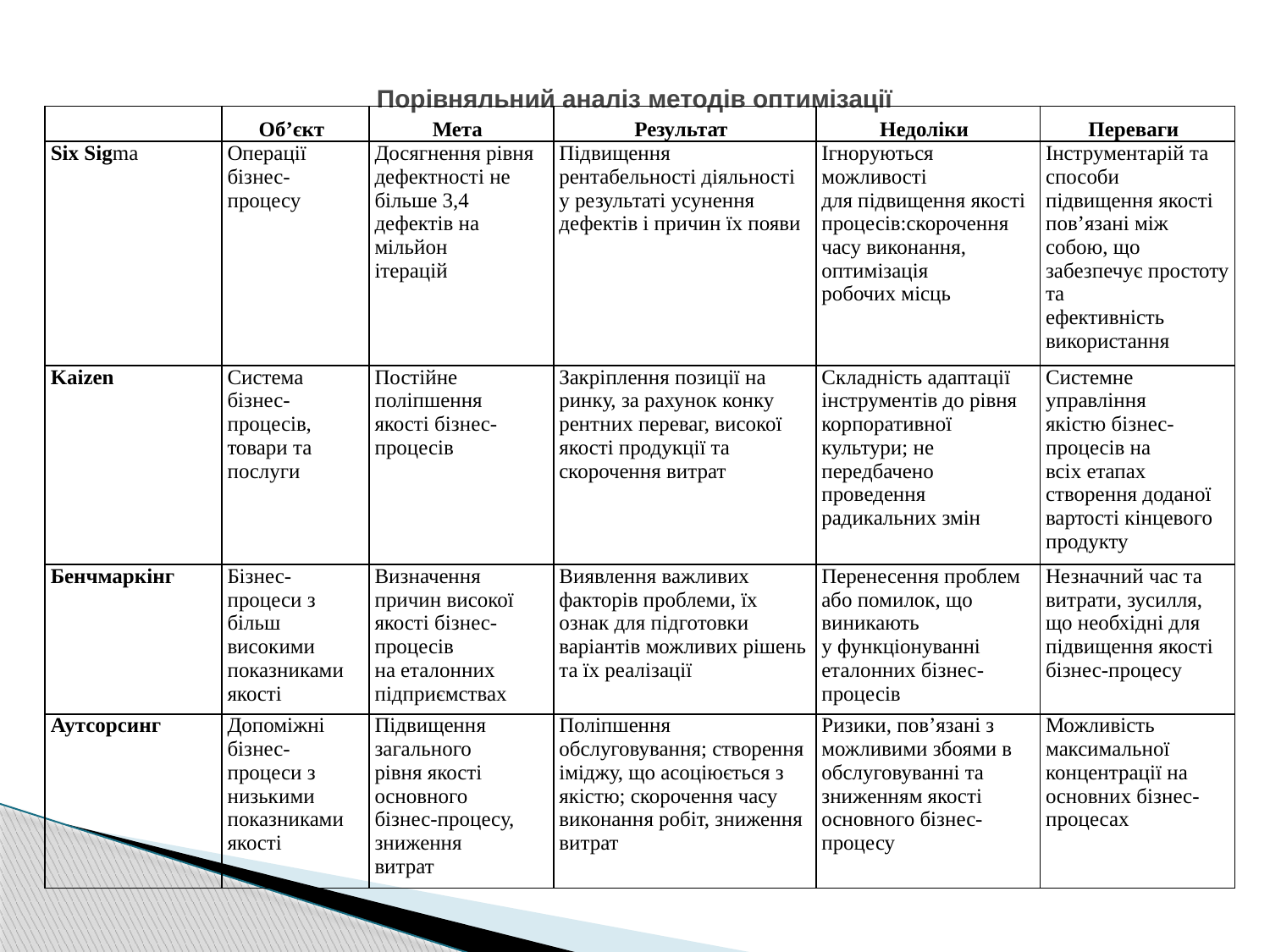

# Порівняльний аналіз методів оптимізації
|  | Об’єкт | Мета | Результат | Недоліки | Переваги |
| --- | --- | --- | --- | --- | --- |
| Six Sigma | Операції бізнес-процесу | Досягнення рівня дефектності не більше 3,4 дефектів на мільйон ітерацій | Підвищення рентабельності діяльності у результаті усунення дефектів і причин їх появи | Ігноруються можливості для підвищення якості процесів:скорочення часу виконання, оптимізація робочих місць | Інструментарій та способи підвищення якості пов’язані між собою, що забезпечує простоту та ефективність використання |
| Kaizen | Система бізнес-процесів, товари та послуги | Постійне поліпшення якості бізнес-процесів | Закріплення позиції на ринку, за рахунок конку рентних переваг, високої якості продукції та скорочення витрат | Складність адаптації інструментів до рівня корпоративної культури; не передбачено проведення радикальних змін | Системне управління якістю бізнес-процесів на всіх етапах створення доданої вартості кінцевого продукту |
| Бенчмаркінг | Бізнес-процеси з більш високими показниками якості | Визначення причин високої якості бізнес-процесів на еталонних підприємствах | Виявлення важливих факторів проблеми, їх ознак для підготовки варіантів можливих рішень та їх реалізації | Перенесення проблем або помилок, що виникають у функціонуванні еталонних бізнес-процесів | Незначний час та витрати, зусилля, що необхідні для підвищення якості бізнес-процесу |
| Аутсорсинг | Допоміжні бізнес-процеси з низькими показниками якості | Підвищення загального рівня якості основного бізнес-процесу, зниження витрат | Поліпшення обслуговування; створення іміджу, що асоціюється з якістю; скорочення часу виконання робіт, зниження витрат | Ризики, пов’язані з можливими збоями в обслуговуванні та зниженням якості основного бізнес-процесу | Можливість максимальної концентрації на основних бізнес-процесах |